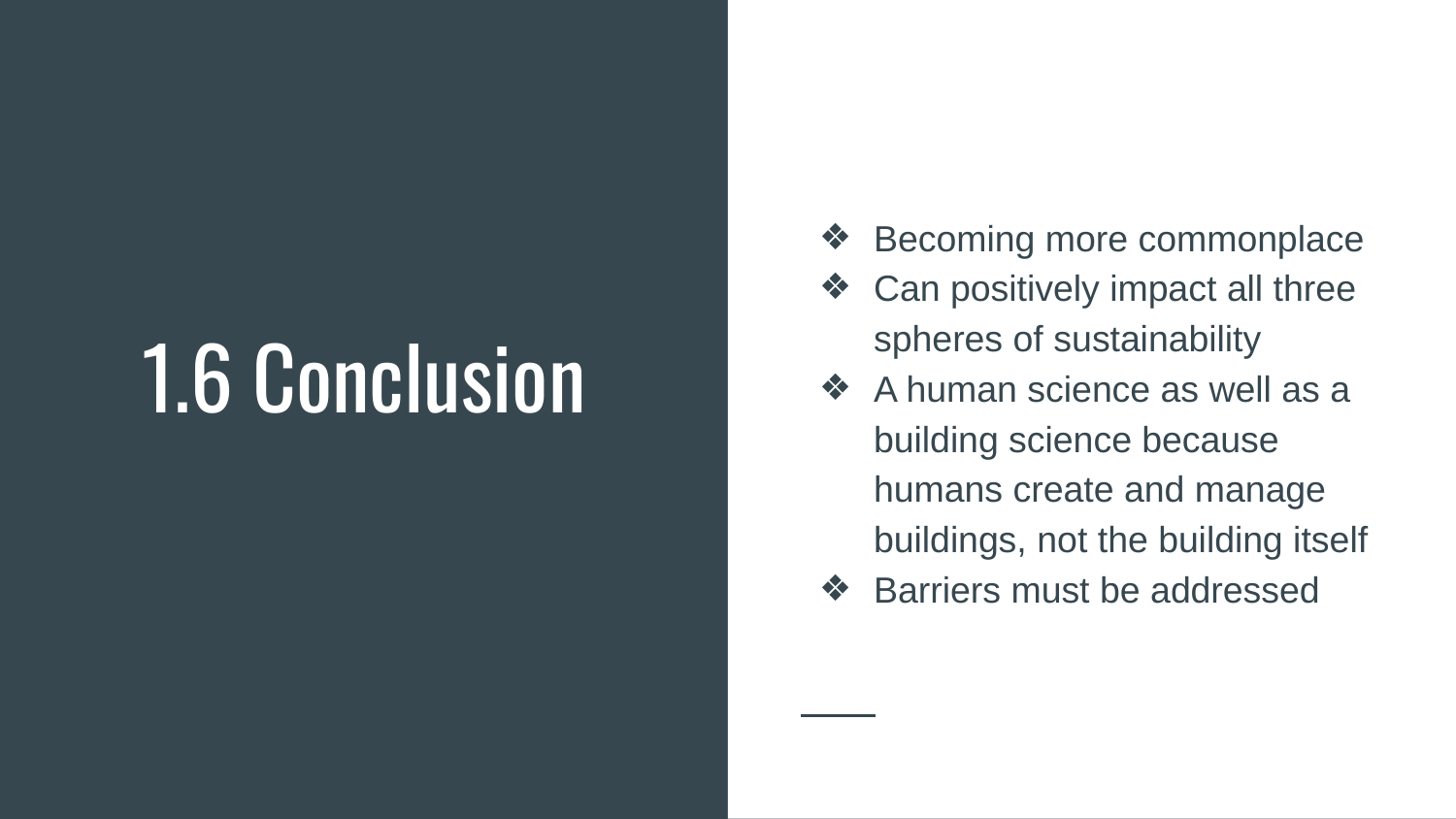

Becoming more commonplace
Can positively impact all three spheres of sustainability
A human science as well as a building science because humans create and manage buildings, not the building itself
Barriers must be addressed
# 1.6 Conclusion